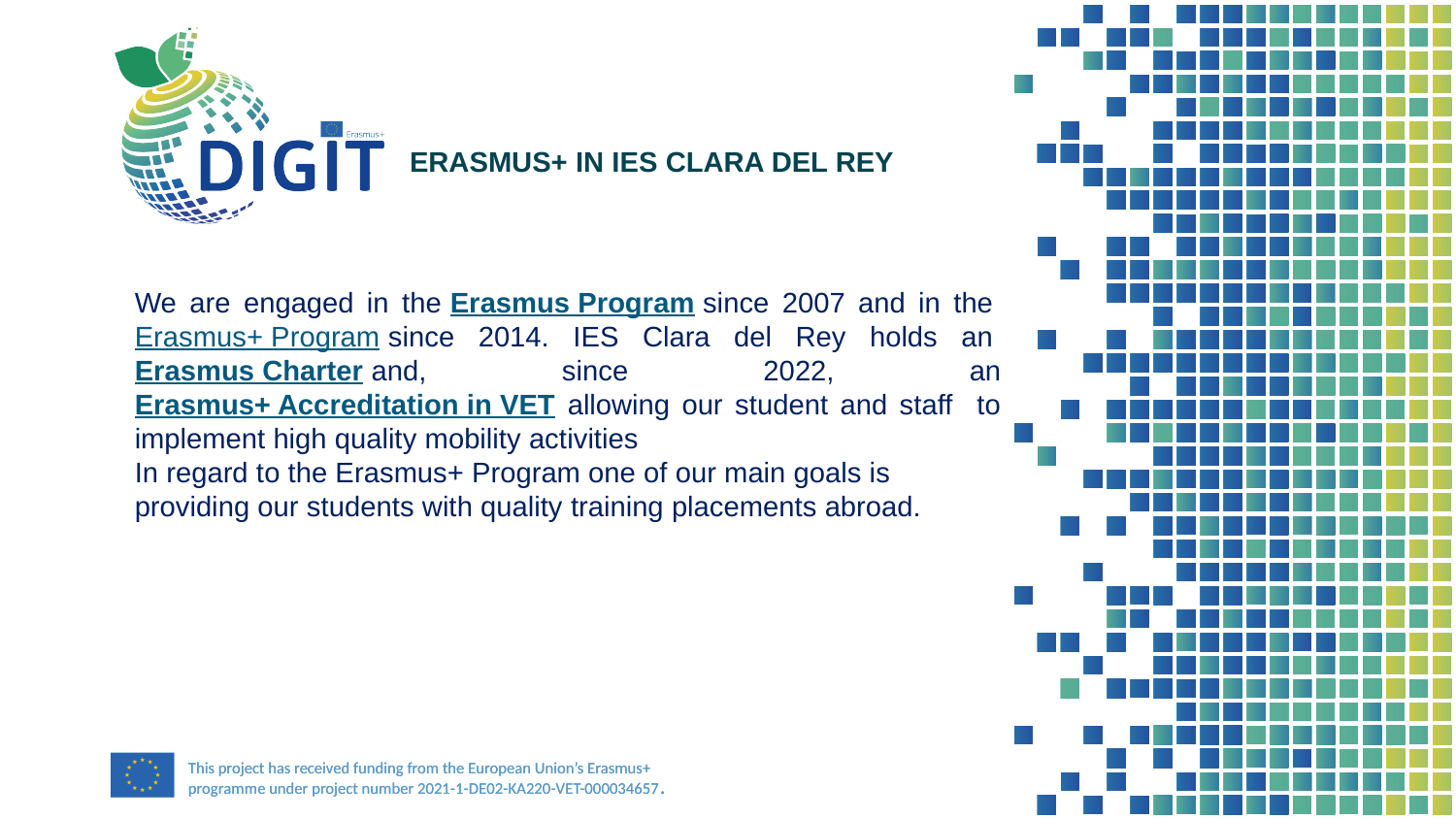

ERASMUS+ IN IES CLARA DEL REY

We are engaged in the Erasmus Program since 2007 and in the Erasmus+ Program since 2014. IES Clara del Rey holds an Erasmus Charter and, since 2022, an Erasmus+ Accreditation in VET allowing our student and staff  to implement high quality mobility activities
In regard to the Erasmus+ Program one of our main goals is
providing our students with quality training placements abroad.